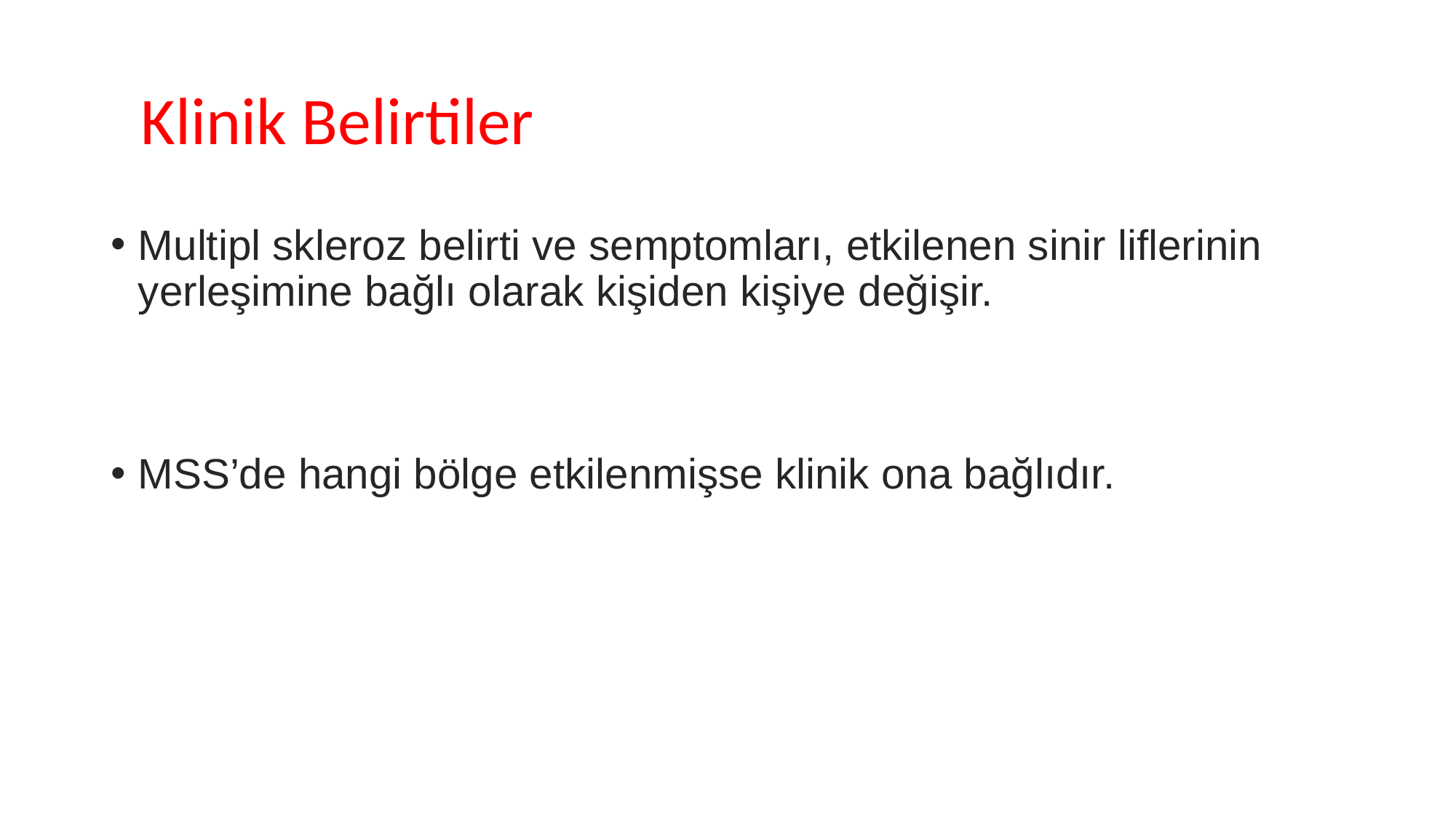

# Klinik Belirtiler
Multipl skleroz belirti ve semptomları, etkilenen sinir liflerinin yerleşimine bağlı olarak kişiden kişiye değişir.

MSS’de hangi bölge etkilenmişse klinik ona bağlıdır.